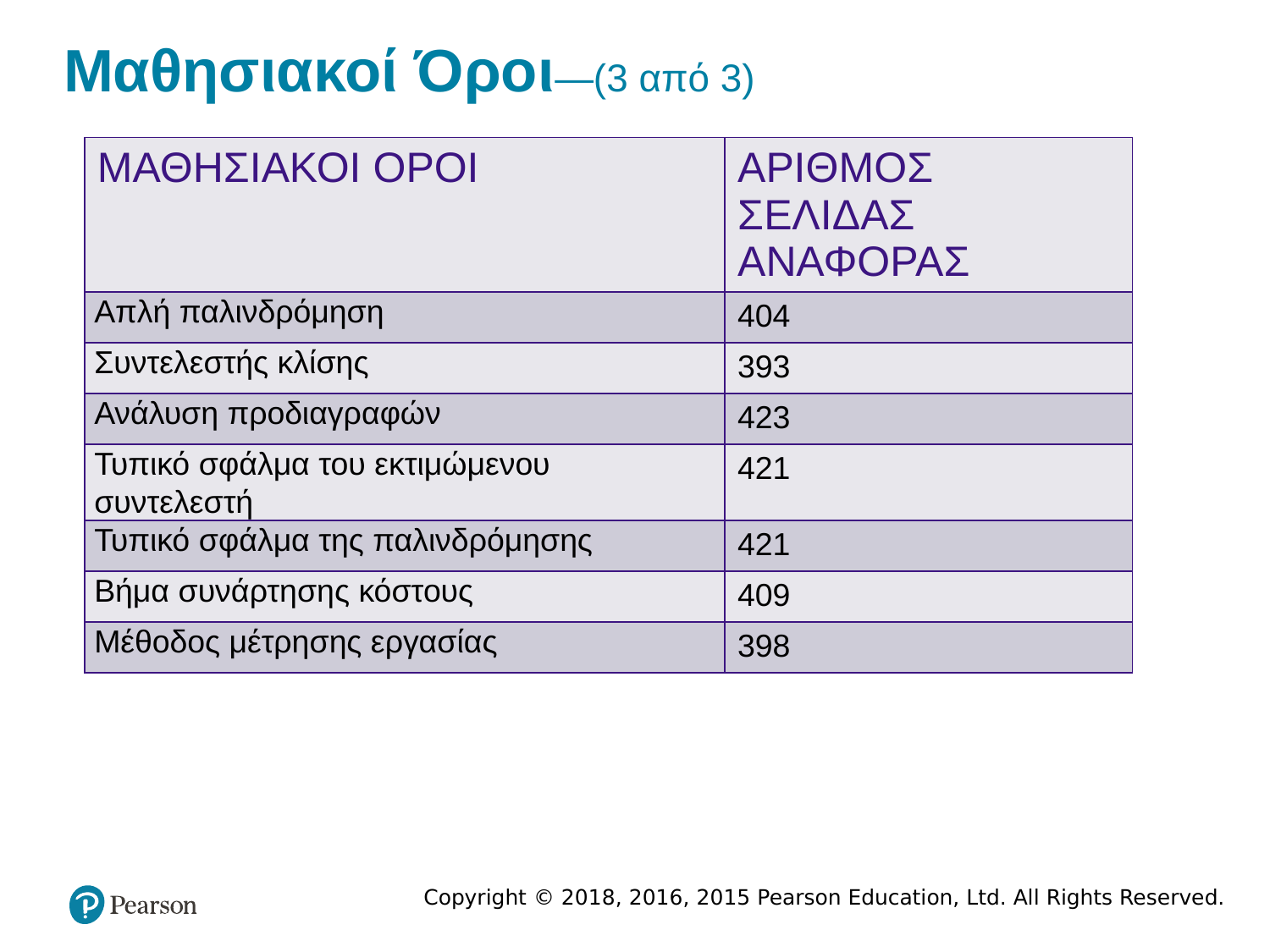

# Μαθησιακοί Όροι—(3 από 3)
| ΜΑΘΗΣΙΑΚΟΙ ΟΡΟΙ | ΑΡΙΘΜΟΣ ΣΕΛΙΔΑΣ ΑΝΑΦΟΡΑΣ |
| --- | --- |
| Απλή παλινδρόμηση | 404 |
| Συντελεστής κλίσης | 393 |
| Ανάλυση προδιαγραφών | 423 |
| Τυπικό σφάλμα του εκτιμώμενου συντελεστή | 421 |
| Τυπικό σφάλμα της παλινδρόμησης | 421 |
| Βήμα συνάρτησης κόστους | 409 |
| Μέθοδος μέτρησης εργασίας | 398 |